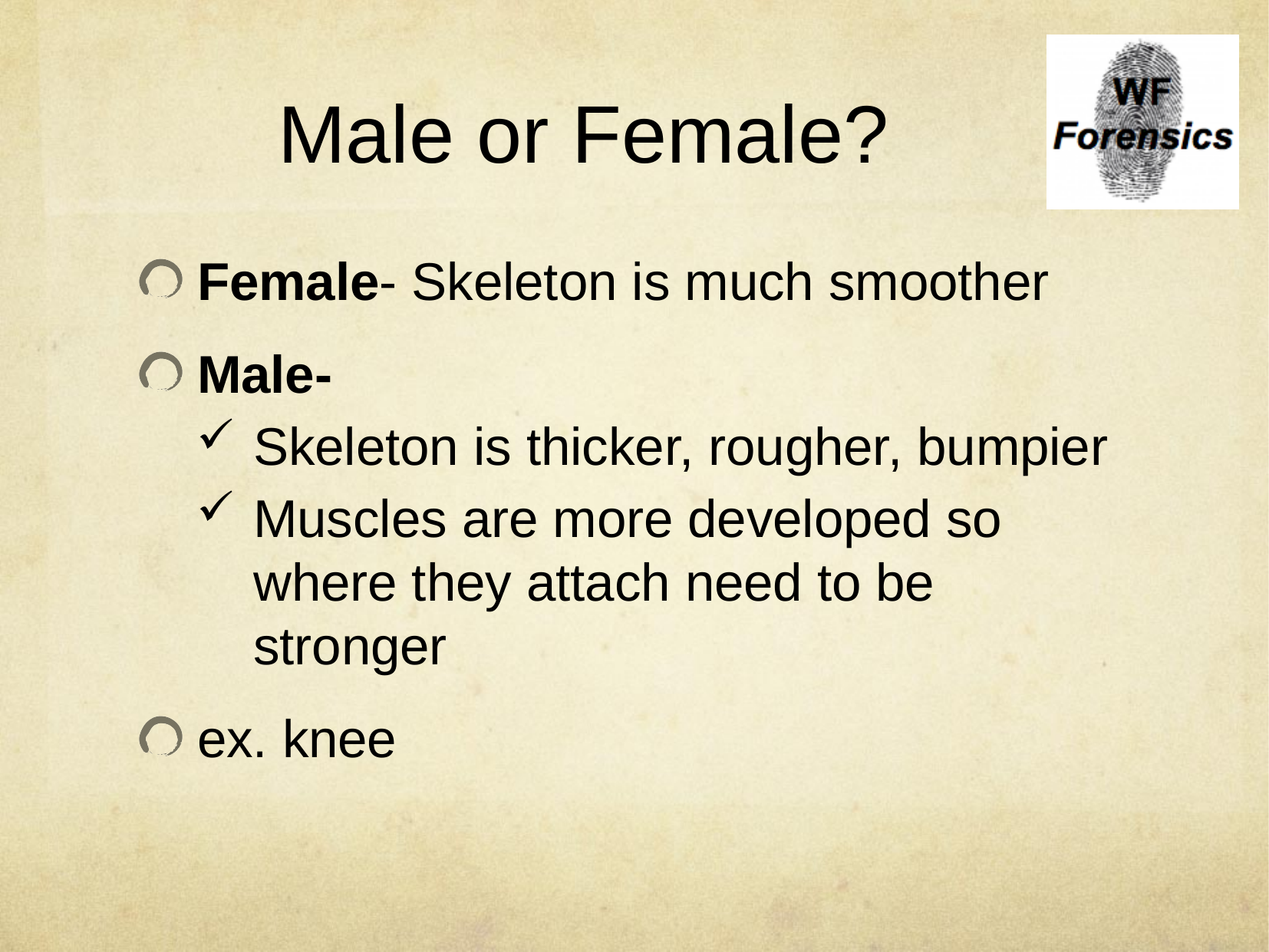

# Male or Female?
Female- Skeleton is much smoother
Male-
Skeleton is thicker, rougher, bumpier
Muscles are more developed so where they attach need to be stronger
ex. knee